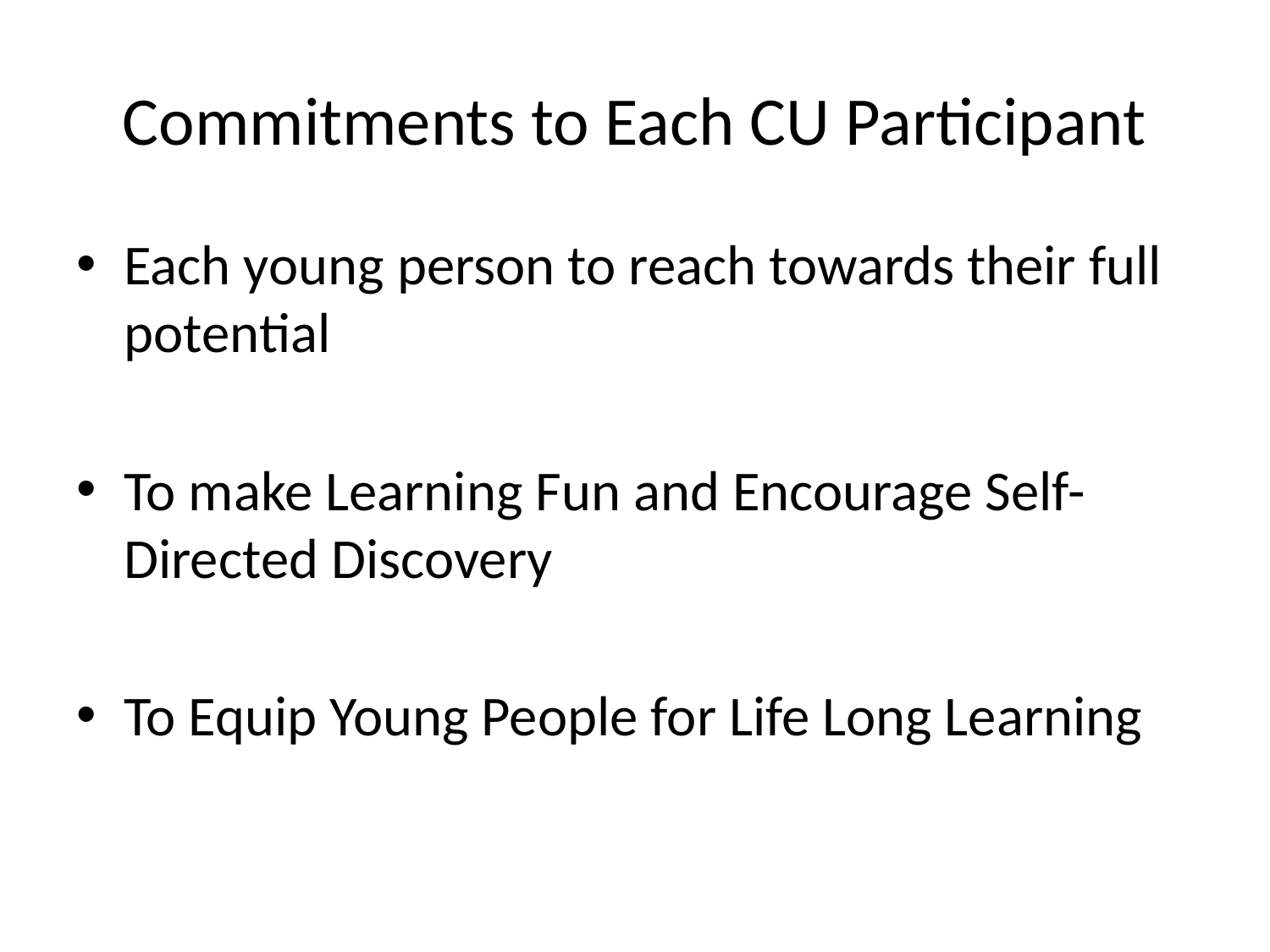

# Commitments to Each CU Participant
Each young person to reach towards their full potential

To make Learning Fun and Encourage Self-Directed Discovery

To Equip Young People for Life Long Learning